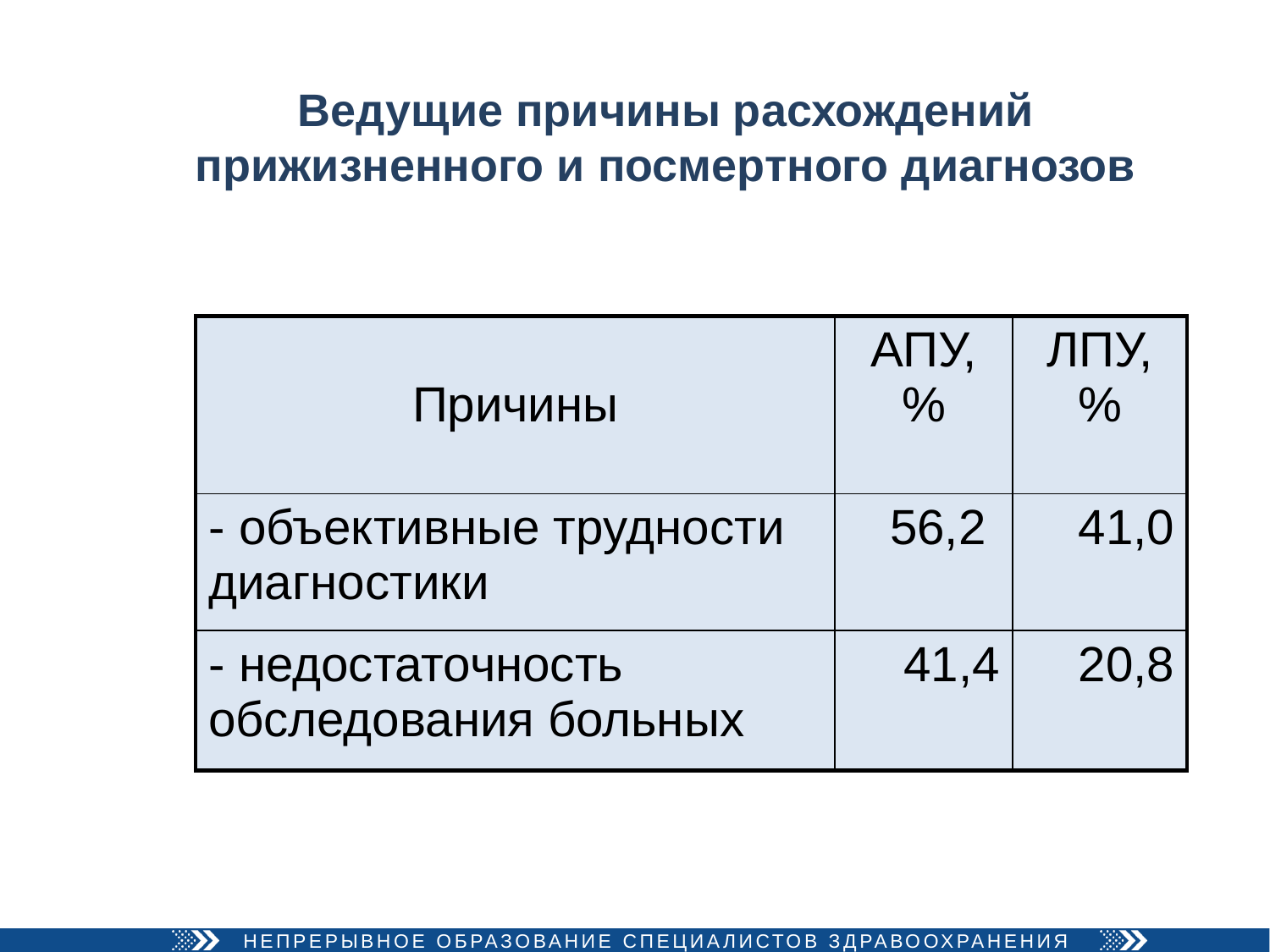

# Ведущие причины расхождений прижизненного и посмертного диагнозов
| Причины | АПУ, % | ЛПУ, % |
| --- | --- | --- |
| - объективные трудности диагностики | 56,2 | 41,0 |
| - недостаточность обследования больных | 41,4 | 20,8 |